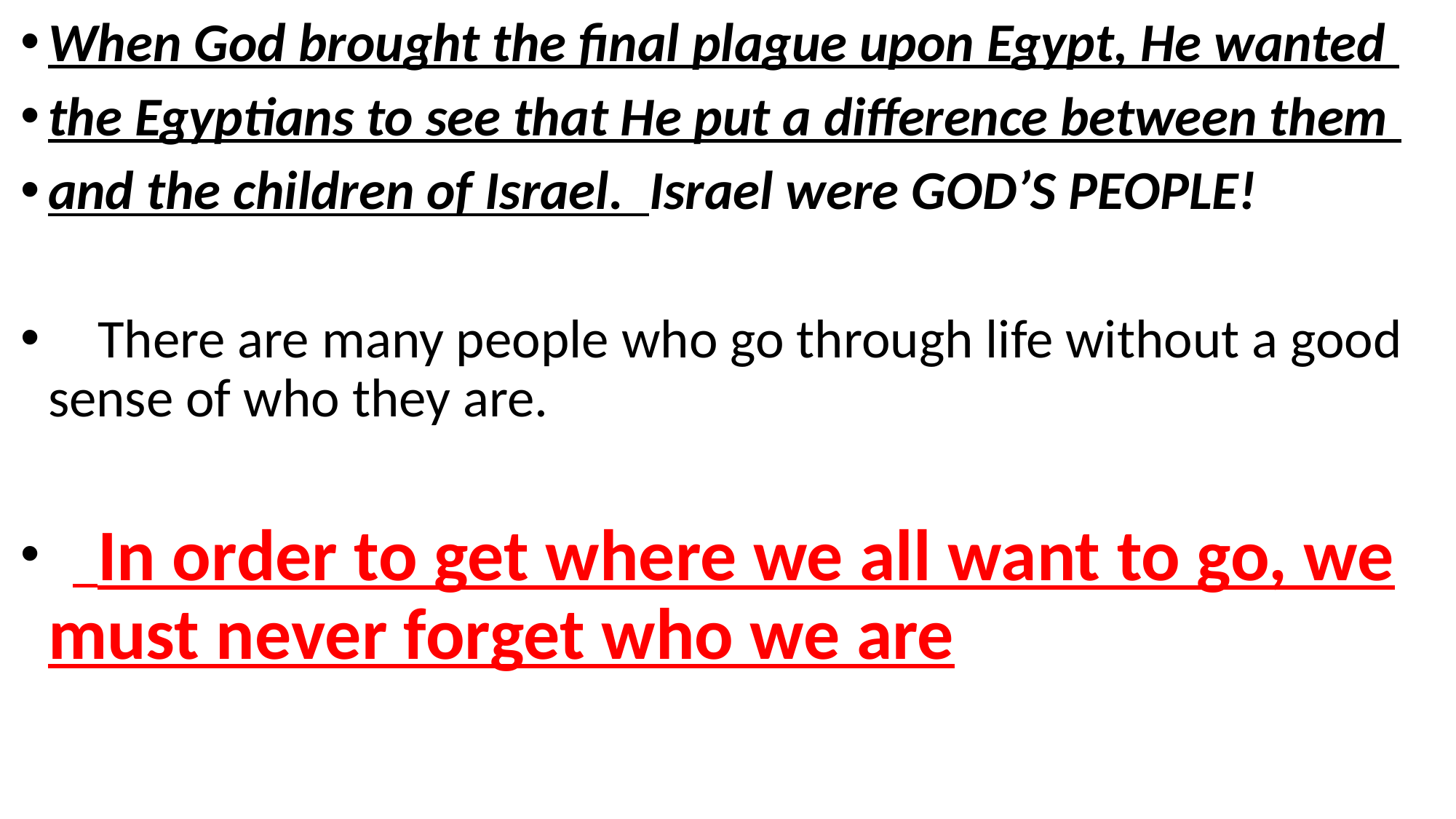

When God brought the final plague upon Egypt, He wanted
the Egyptians to see that He put a difference between them
and the children of Israel.  Israel were GOD’S PEOPLE!

    There are many people who go through life without a good sense of who they are.

    In order to get where we all want to go, we must never forget who we are